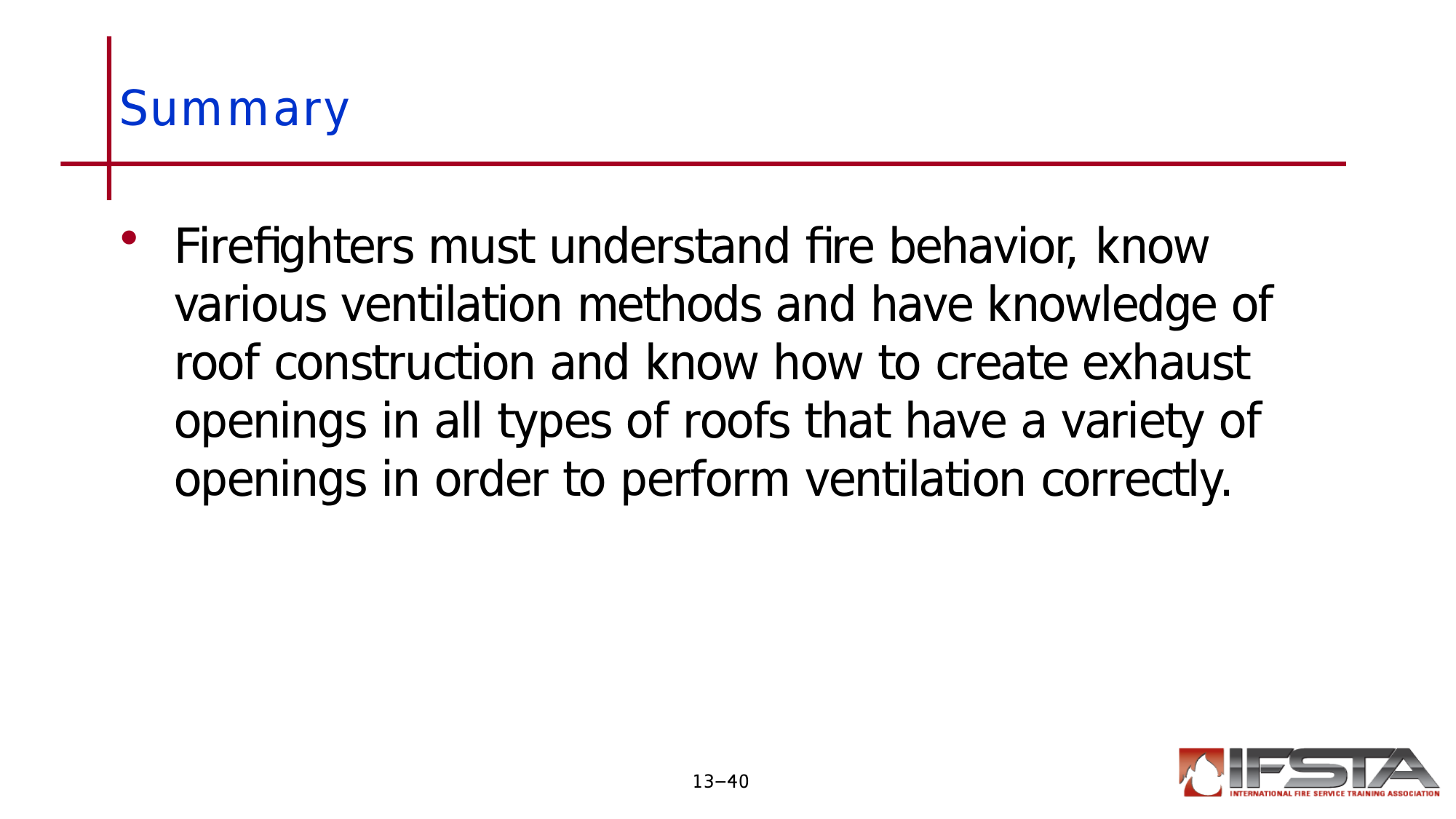

# Summary
Firefighters must understand fire behavior, know various ventilation methods and have knowledge of roof construction and know how to create exhaust openings in all types of roofs that have a variety of openings in order to perform ventilation correctly.
13–40